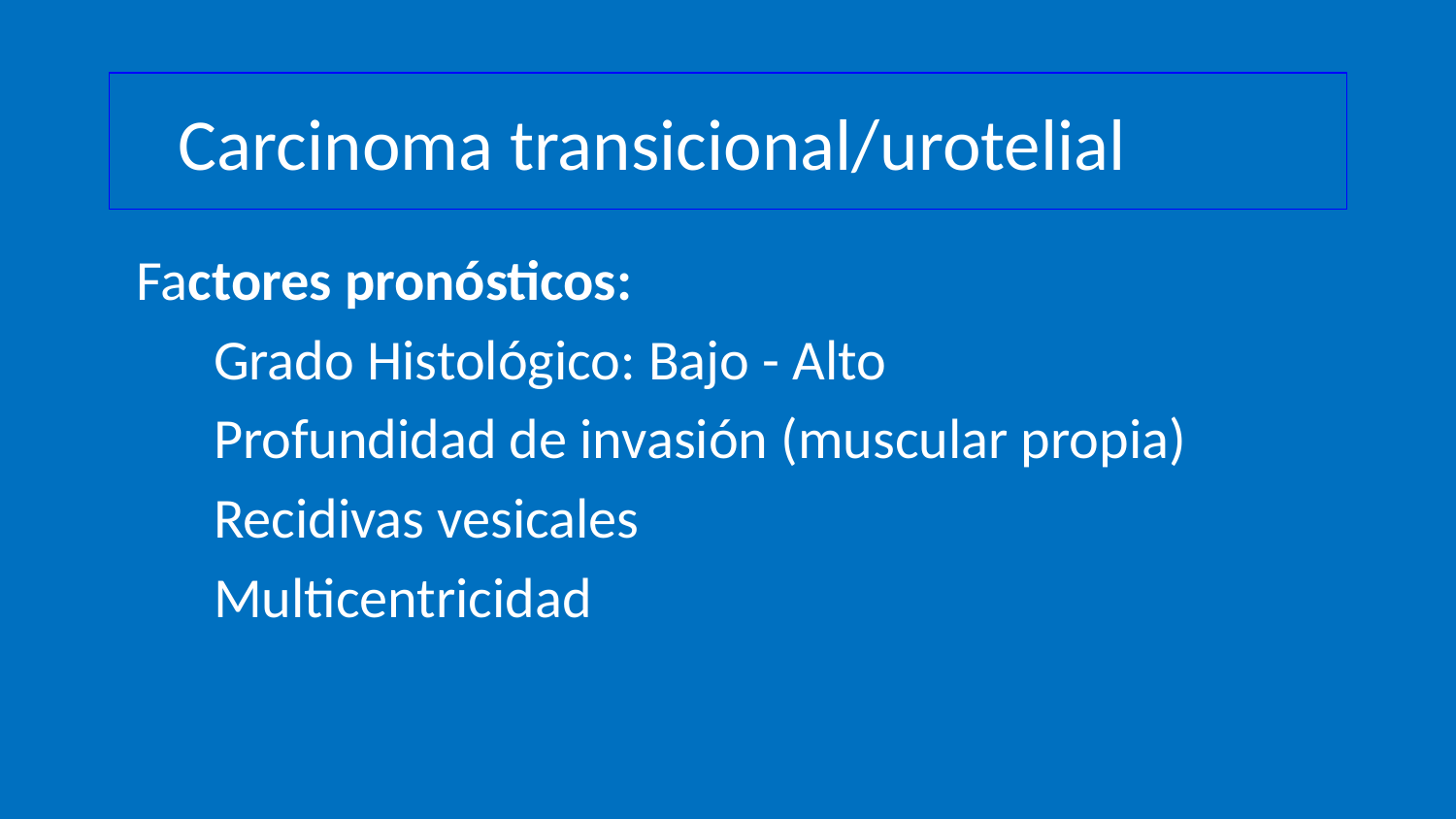

# Carcinoma transicional/urotelial
 Factores pronósticos:
       Grado Histológico: Bajo - Alto
       Profundidad de invasión (muscular propia)
       Recidivas vesicales
       Multicentricidad